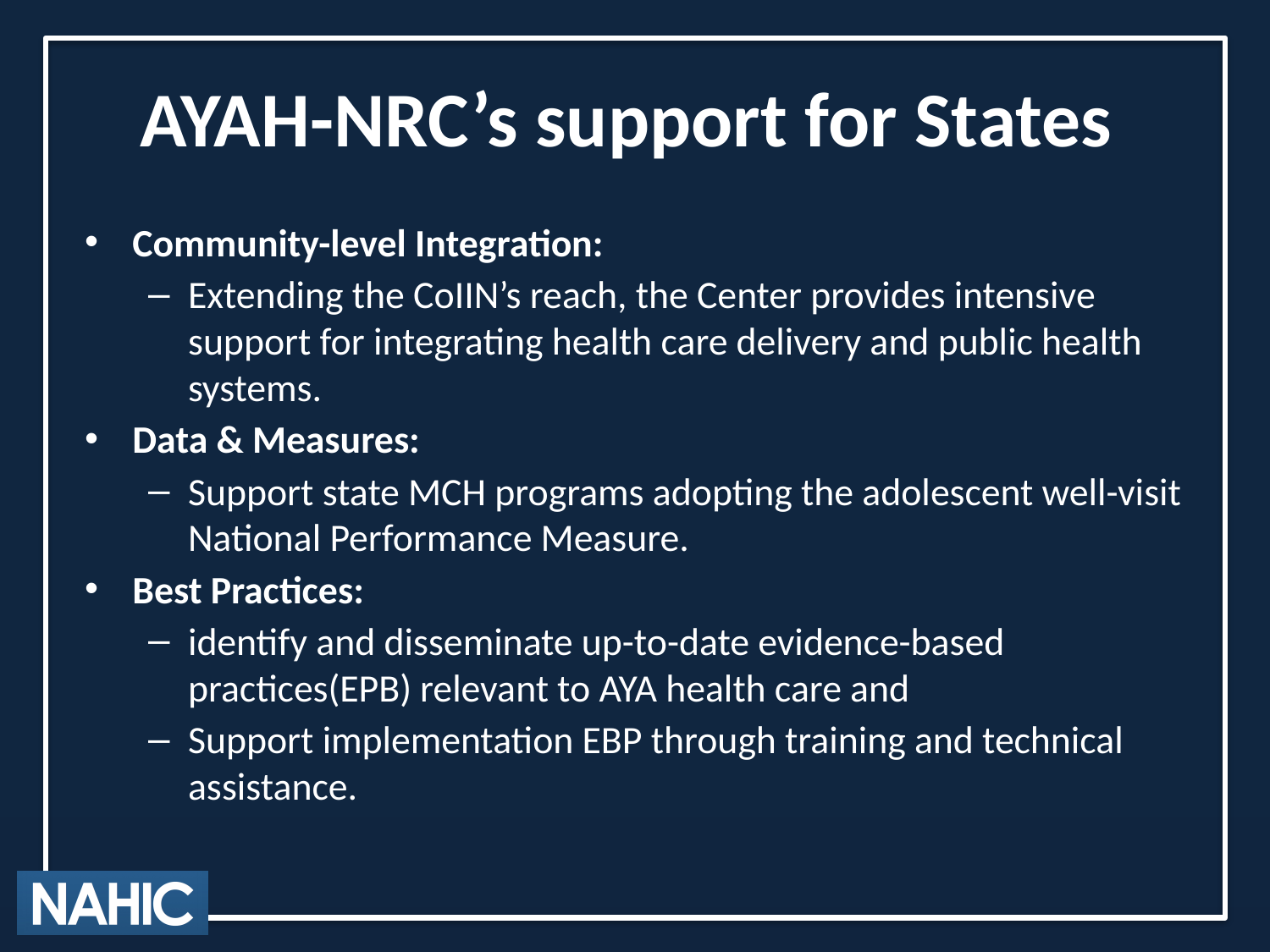

# AYAH-NRC’s support for States
Community-level Integration:
Extending the CoIIN’s reach, the Center provides intensive support for integrating health care delivery and public health systems.
Data & Measures:
Support state MCH programs adopting the adolescent well-visit National Performance Measure.
Best Practices:
identify and disseminate up-to-date evidence-based practices(EPB) relevant to AYA health care and
Support implementation EBP through training and technical assistance.